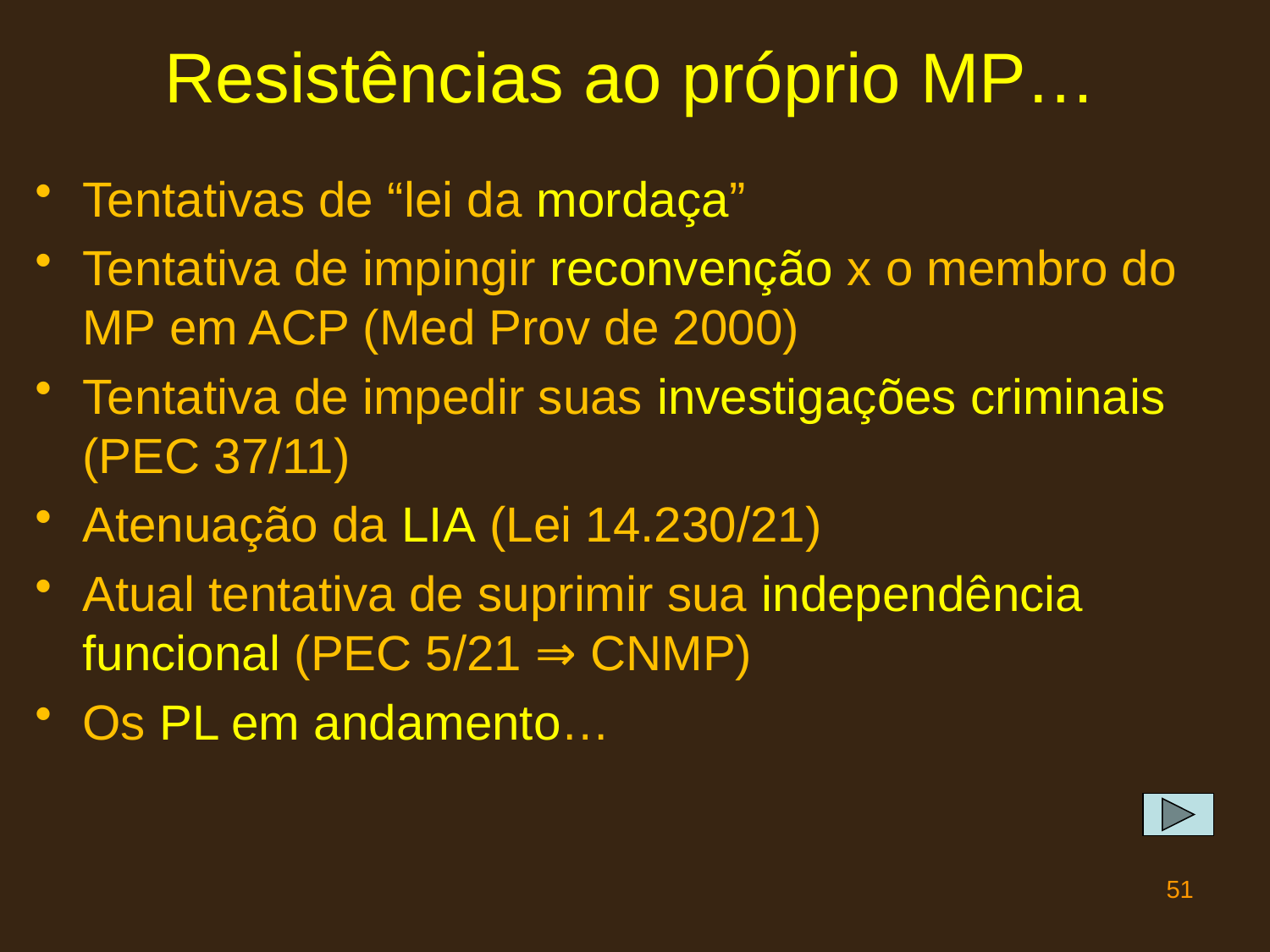

# Resistências ao próprio MP…
Tentativas de “lei da mordaça”
Tentativa de impingir reconvenção x o membro do MP em ACP (Med Prov de 2000)
Tentativa de impedir suas investigações criminais (PEC 37/11)
Atenuação da LIA (Lei 14.230/21)
Atual tentativa de suprimir sua independência funcional (PEC 5/21 ⇒ CNMP)
Os PL em andamento…

51